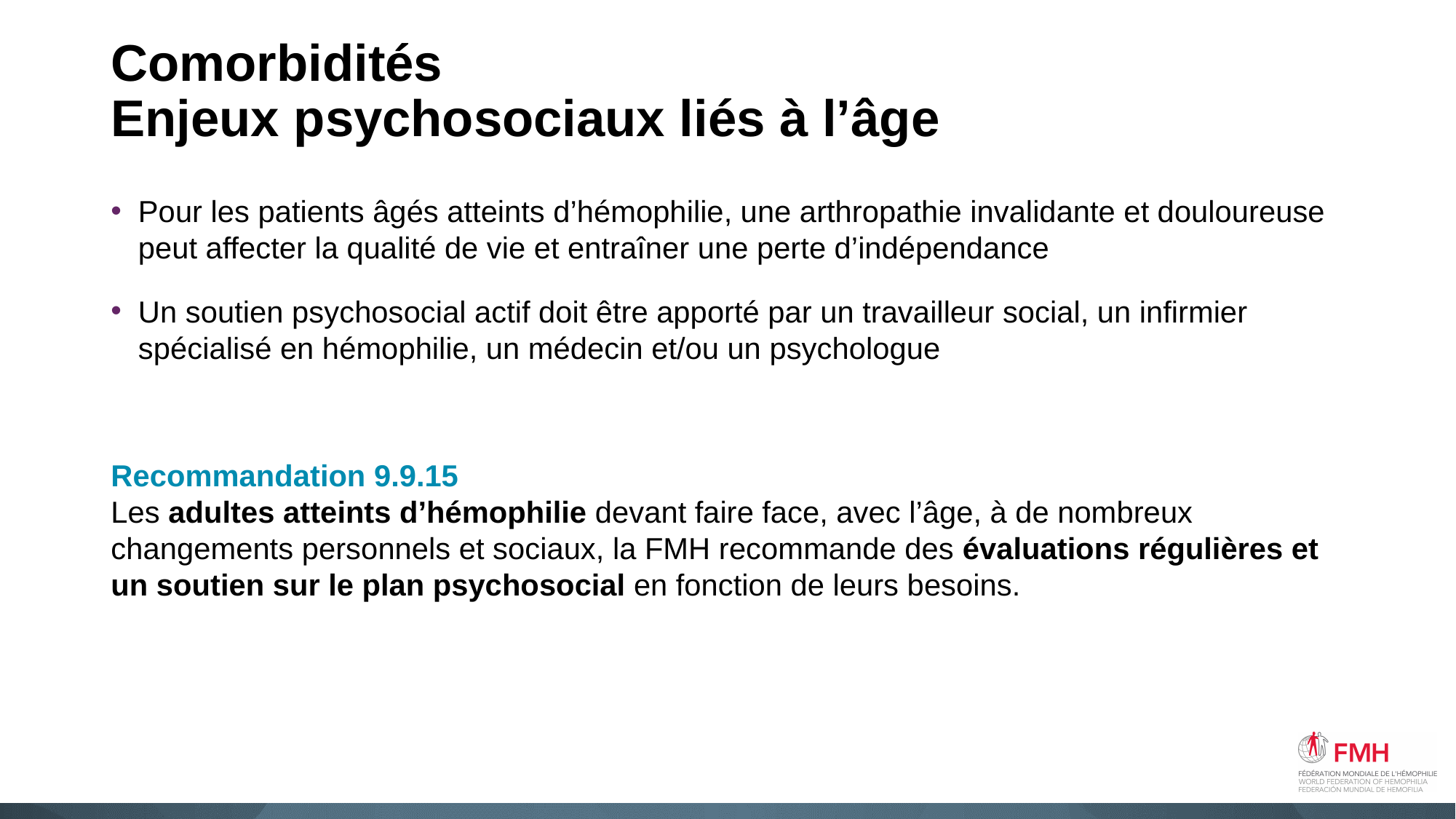

# Comorbidités Enjeux psychosociaux liés à l’âge
Pour les patients âgés atteints d’hémophilie, une arthropathie invalidante et douloureuse peut affecter la qualité de vie et entraîner une perte d’indépendance
Un soutien psychosocial actif doit être apporté par un travailleur social, un infirmier spécialisé en hémophilie, un médecin et/ou un psychologue

Recommandation 9.9.15
Les adultes atteints d’hémophilie devant faire face, avec l’âge, à de nombreux changements personnels et sociaux, la FMH recommande des évaluations régulières et un soutien sur le plan psychosocial en fonction de leurs besoins.